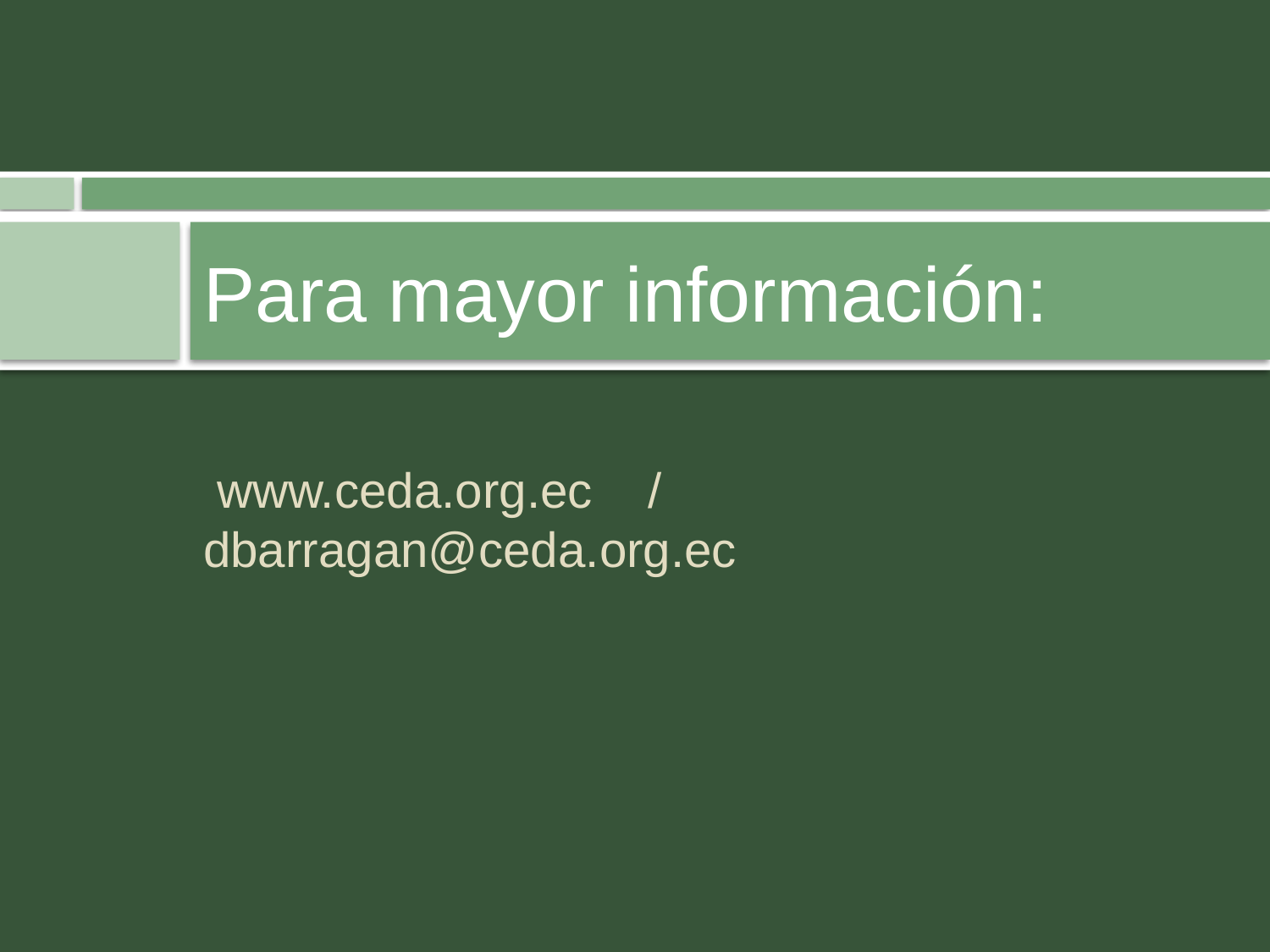

# Para mayor información:

 www.ceda.org.ec    /   dbarragan@ceda.org.ec